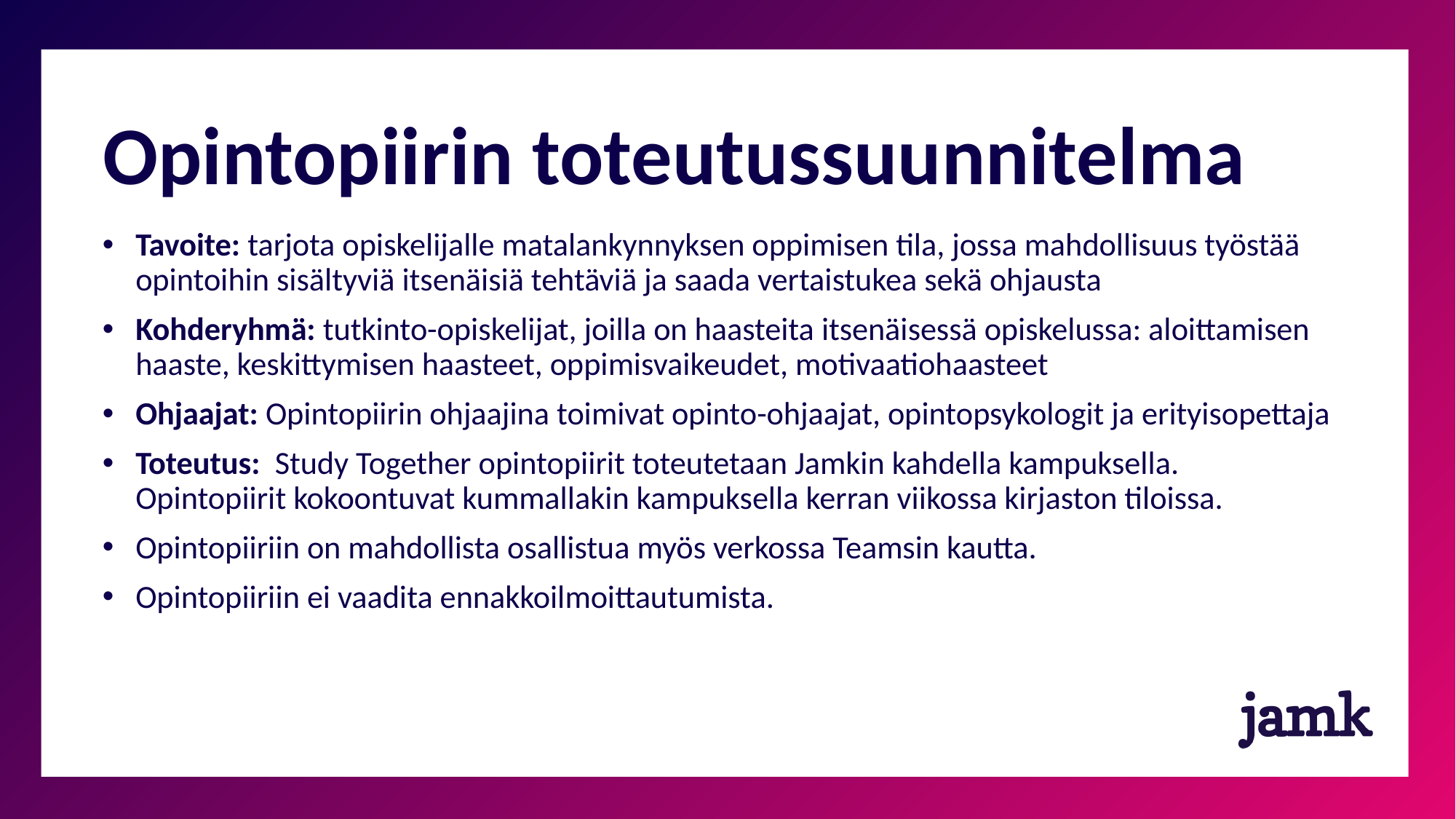

# Opintopiirin toteutussuunnitelma
Tavoite: tarjota opiskelijalle matalankynnyksen oppimisen tila, jossa mahdollisuus työstää opintoihin sisältyviä itsenäisiä tehtäviä ja saada vertaistukea sekä ohjausta
Kohderyhmä: tutkinto-opiskelijat, joilla on haasteita itsenäisessä opiskelussa: aloittamisen haaste, keskittymisen haasteet, oppimisvaikeudet, motivaatiohaasteet
Ohjaajat: Opintopiirin ohjaajina toimivat opinto-ohjaajat, opintopsykologit ja erityisopettaja
Toteutus:  Study Together opintopiirit toteutetaan Jamkin kahdella kampuksella. Opintopiirit kokoontuvat kummallakin kampuksella kerran viikossa kirjaston tiloissa.
Opintopiiriin on mahdollista osallistua myös verkossa Teamsin kautta.
Opintopiiriin ei vaadita ennakkoilmoittautumista.